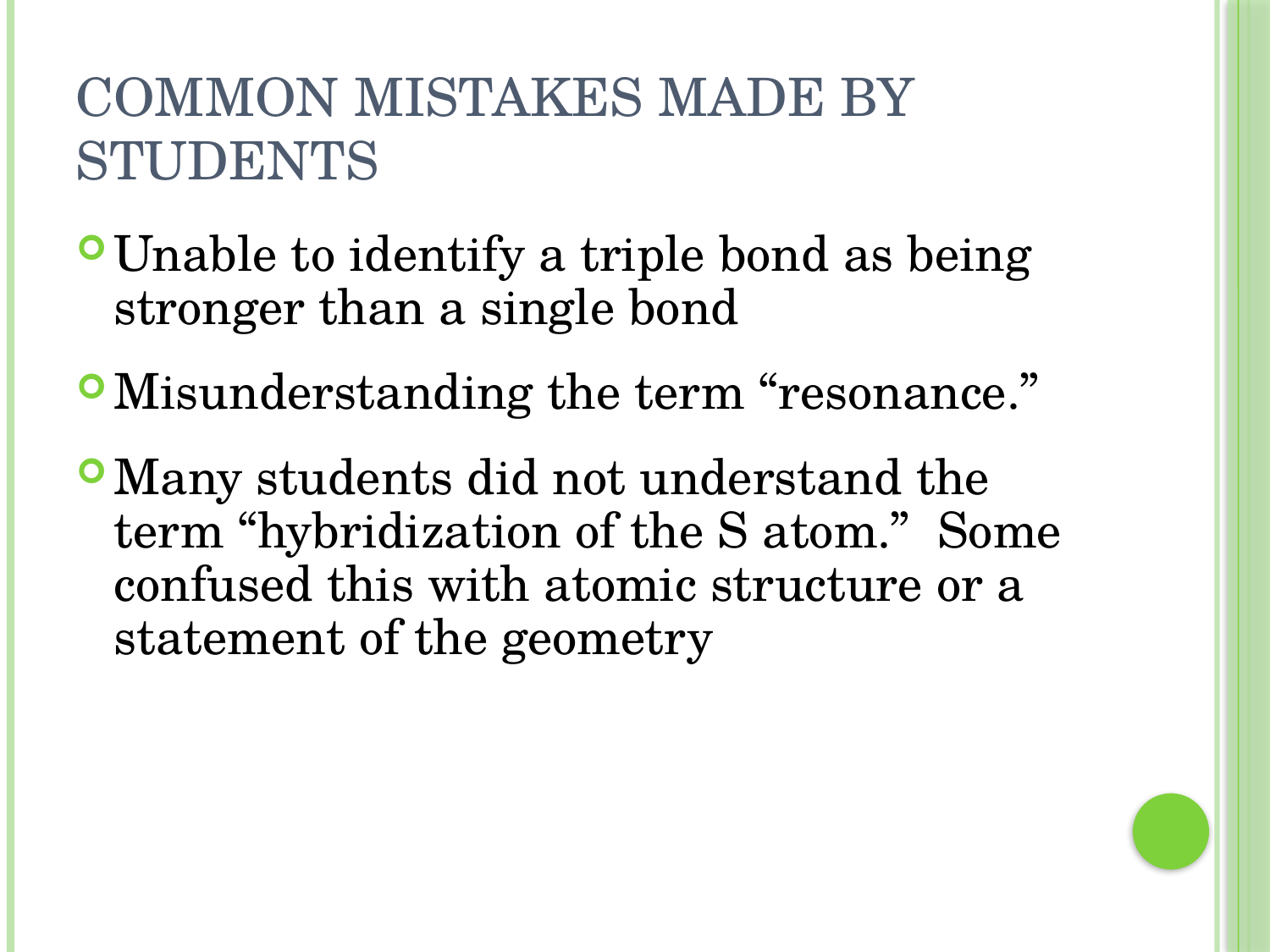

# Common Mistakes Made By Students
Unable to identify a triple bond as being stronger than a single bond
Misunderstanding the term “resonance.”
Many students did not understand the term “hybridization of the S atom.”  Some confused this with atomic structure or a statement of the geometry